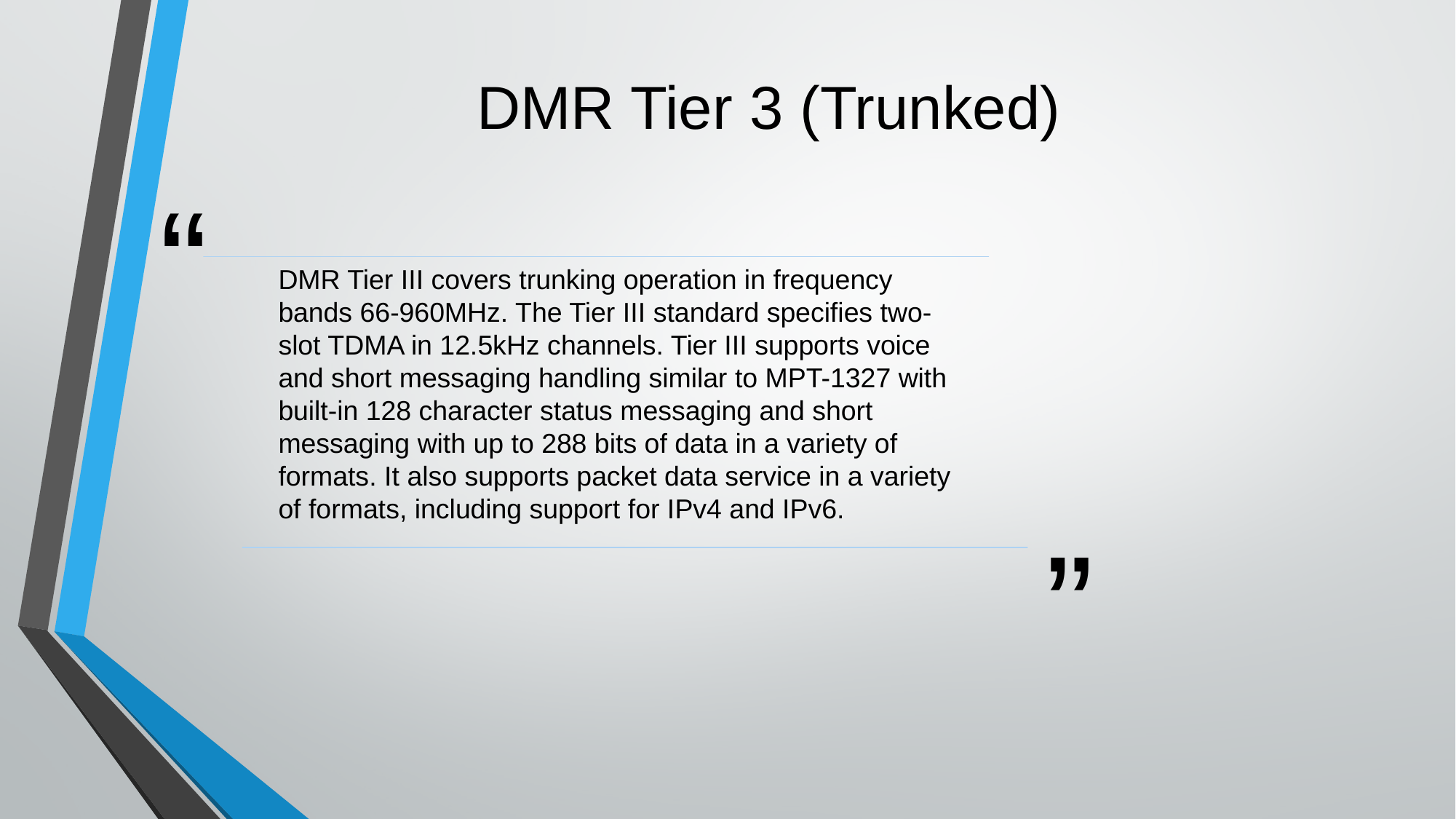

# DMR Tier 3 (Trunked)
“
DMR Tier III covers trunking operation in frequency bands 66-960MHz. The Tier III standard specifies two-slot TDMA in 12.5kHz channels. Tier III supports voice and short messaging handling similar to MPT-1327 with built-in 128 character status messaging and short messaging with up to 288 bits of data in a variety of formats. It also supports packet data service in a variety of formats, including support for IPv4 and IPv6.
“